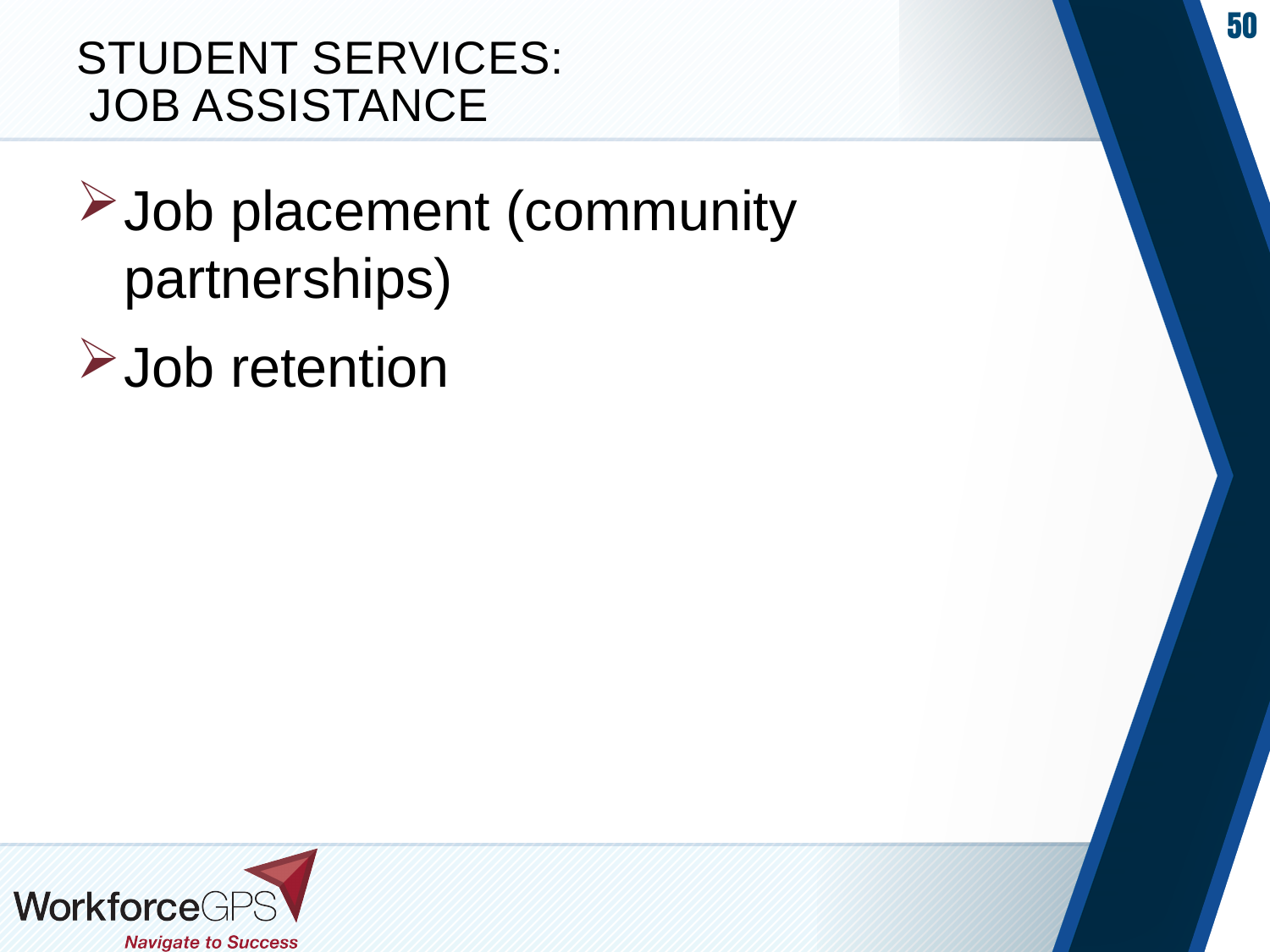

# Student Services: Job Assistance
Job placement (community partnerships)
Job retention